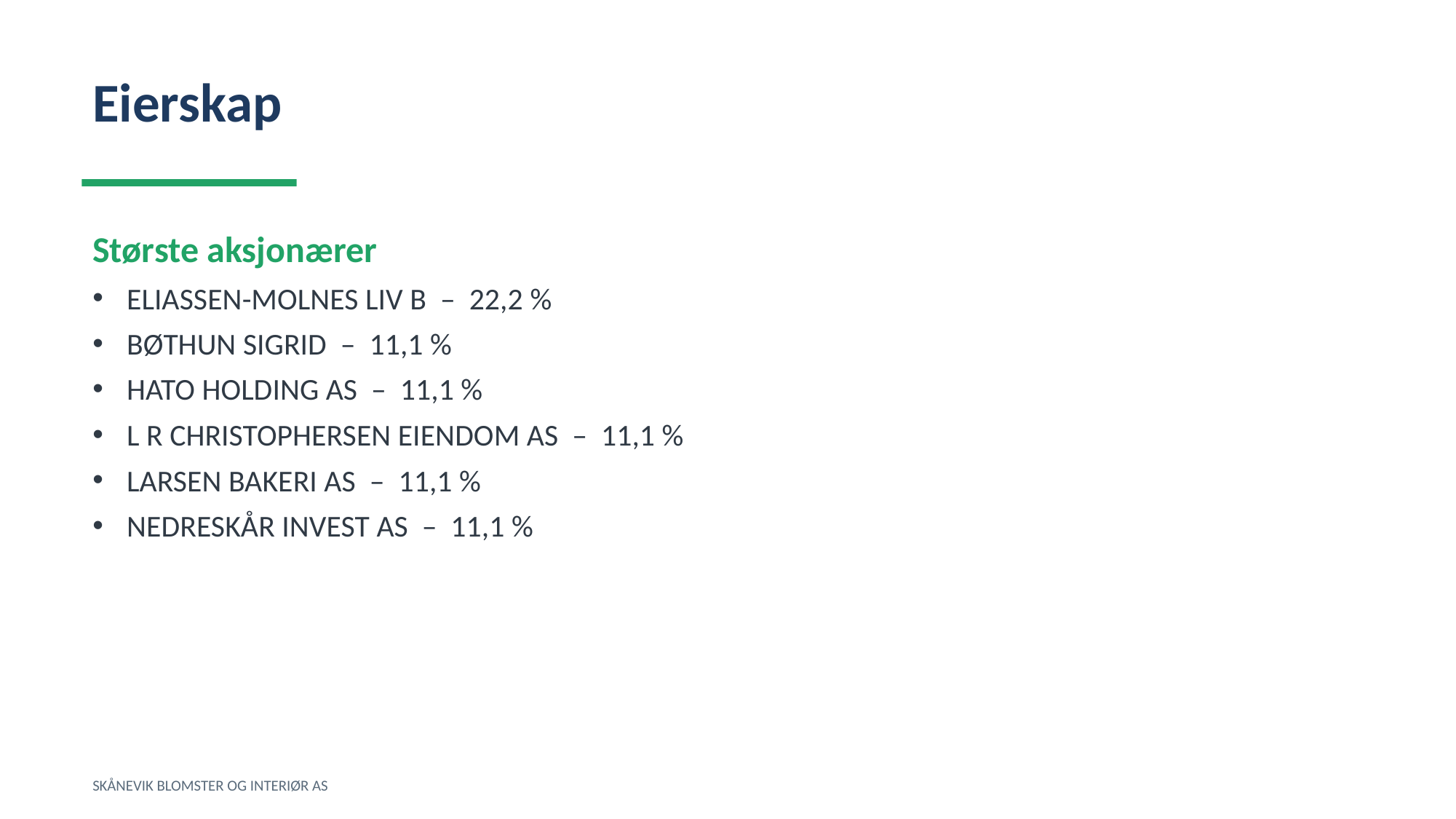

Eierskap

Største aksjonærer
ELIASSEN-MOLNES LIV B  –  22,2 %
BØTHUN SIGRID  –  11,1 %
HATO HOLDING AS  –  11,1 %
L R CHRISTOPHERSEN EIENDOM AS  –  11,1 %
LARSEN BAKERI AS  –  11,1 %
NEDRESKÅR INVEST AS  –  11,1 %
SKÅNEVIK BLOMSTER OG INTERIØR AS